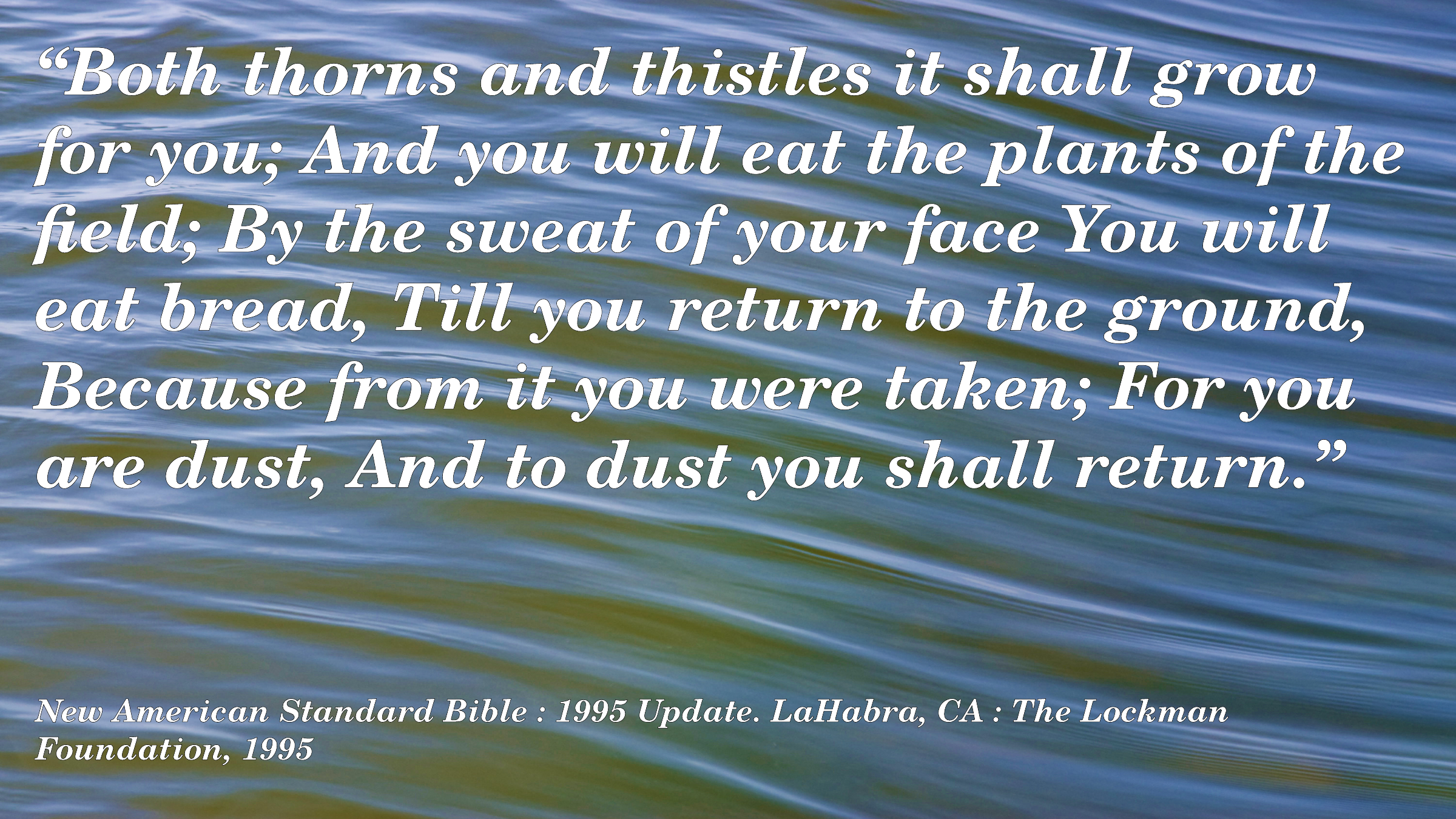

“Both thorns and thistles it shall grow for you; And you will eat the plants of the field; By the sweat of your face You will eat bread, Till you return to the ground, Because from it you were taken; For you are dust, And to dust you shall return.”

New American Standard Bible : 1995 Update. LaHabra, CA : The Lockman Foundation, 1995